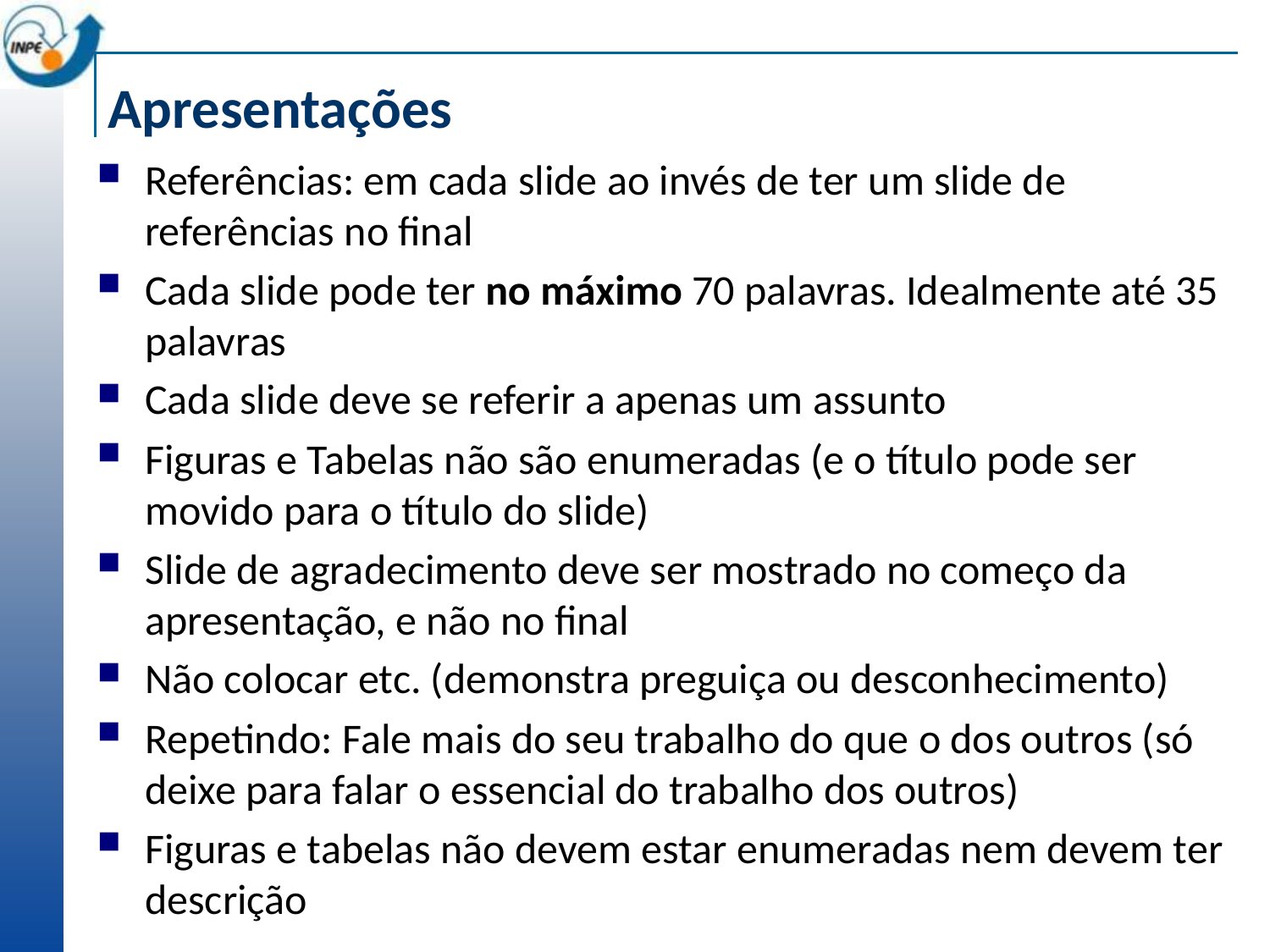

# Apresentações
Referências: em cada slide ao invés de ter um slide de referências no final
Cada slide pode ter no máximo 70 palavras. Idealmente até 35 palavras
Cada slide deve se referir a apenas um assunto
Figuras e Tabelas não são enumeradas (e o título pode ser movido para o título do slide)
Slide de agradecimento deve ser mostrado no começo da apresentação, e não no final
Não colocar etc. (demonstra preguiça ou desconhecimento)
Repetindo: Fale mais do seu trabalho do que o dos outros (só deixe para falar o essencial do trabalho dos outros)
Figuras e tabelas não devem estar enumeradas nem devem ter descrição